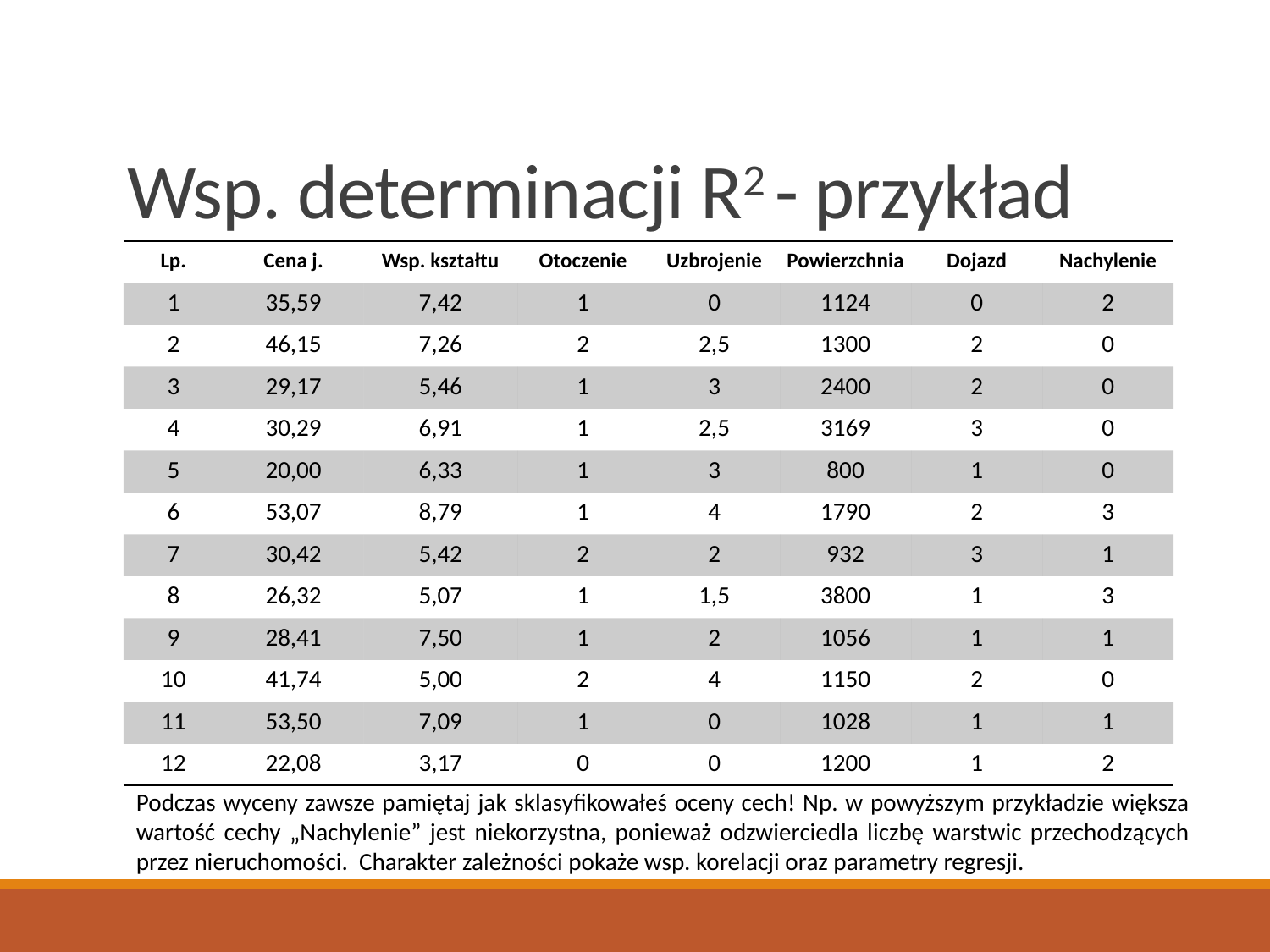

# Wsp. determinacji R2 - przykład
| Lp. | Cena j. | Wsp. kształtu | Otoczenie | Uzbrojenie | Powierzchnia | Dojazd | Nachylenie |
| --- | --- | --- | --- | --- | --- | --- | --- |
| 1 | 35,59 | 7,42 | 1 | 0 | 1124 | 0 | 2 |
| 2 | 46,15 | 7,26 | 2 | 2,5 | 1300 | 2 | 0 |
| 3 | 29,17 | 5,46 | 1 | 3 | 2400 | 2 | 0 |
| 4 | 30,29 | 6,91 | 1 | 2,5 | 3169 | 3 | 0 |
| 5 | 20,00 | 6,33 | 1 | 3 | 800 | 1 | 0 |
| 6 | 53,07 | 8,79 | 1 | 4 | 1790 | 2 | 3 |
| 7 | 30,42 | 5,42 | 2 | 2 | 932 | 3 | 1 |
| 8 | 26,32 | 5,07 | 1 | 1,5 | 3800 | 1 | 3 |
| 9 | 28,41 | 7,50 | 1 | 2 | 1056 | 1 | 1 |
| 10 | 41,74 | 5,00 | 2 | 4 | 1150 | 2 | 0 |
| 11 | 53,50 | 7,09 | 1 | 0 | 1028 | 1 | 1 |
| 12 | 22,08 | 3,17 | 0 | 0 | 1200 | 1 | 2 |
Podczas wyceny zawsze pamiętaj jak sklasyfikowałeś oceny cech! Np. w powyższym przykładzie większa wartość cechy „Nachylenie” jest niekorzystna, ponieważ odzwierciedla liczbę warstwic przechodzących przez nieruchomości.  Charakter zależności pokaże wsp. korelacji oraz parametry regresji.